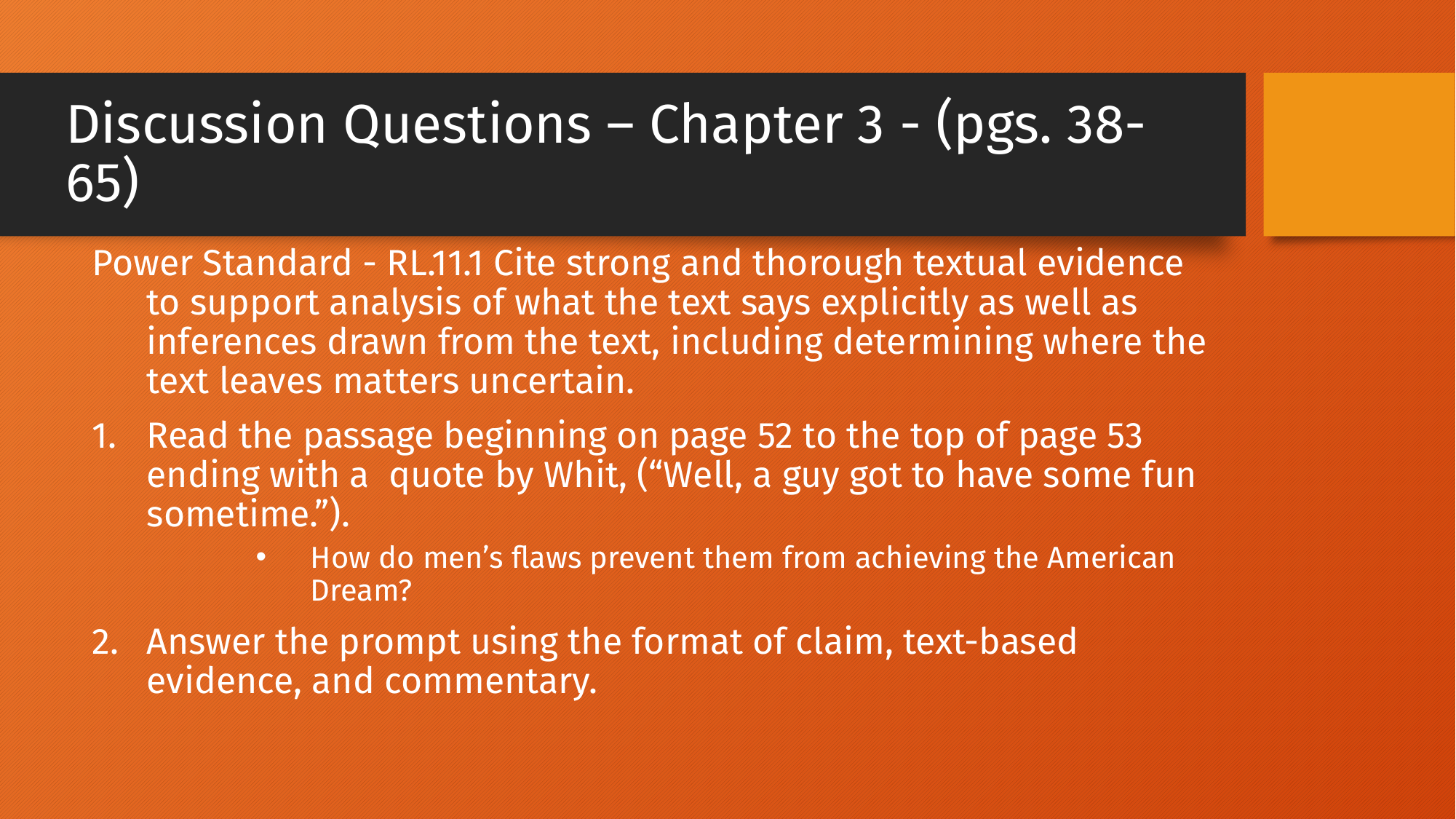

# Discussion Questions – Chapter 3 - (pgs. 38-65)
Power Standard - RL.11.1 Cite strong and thorough textual evidence to support analysis of what the text says explicitly as well as inferences drawn from the text, including determining where the text leaves matters uncertain.
Read the passage beginning on page 52 to the top of page 53 ending with a  quote by Whit, (“Well, a guy got to have some fun sometime.”).
How do men’s flaws prevent them from achieving the American Dream?
Answer the prompt using the format of claim, text-based evidence, and commentary.